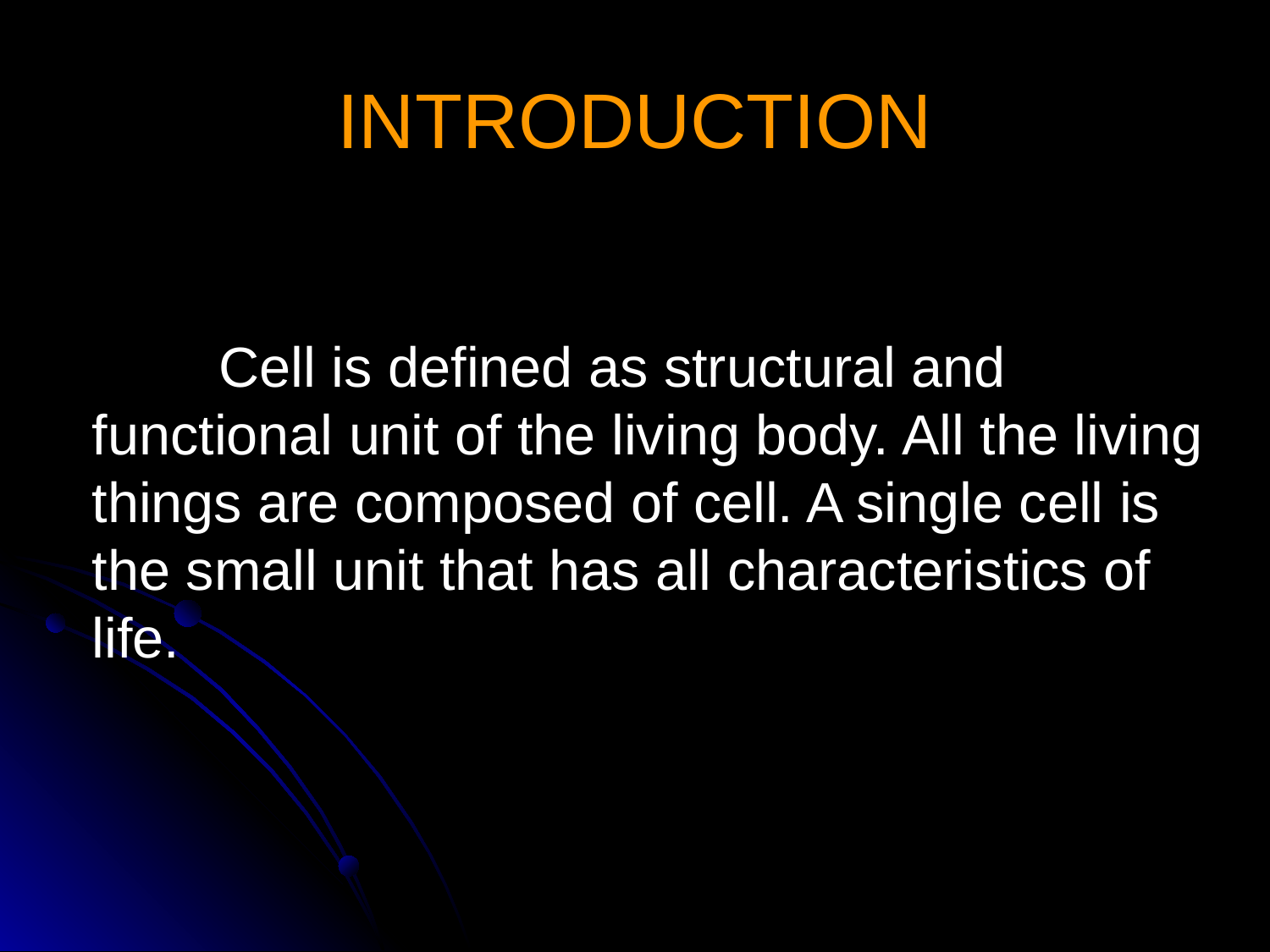

# INTRODUCTION

		Cell is defined as structural and functional unit of the living body. All the living things are composed of cell. A single cell is the small unit that has all characteristics of life.